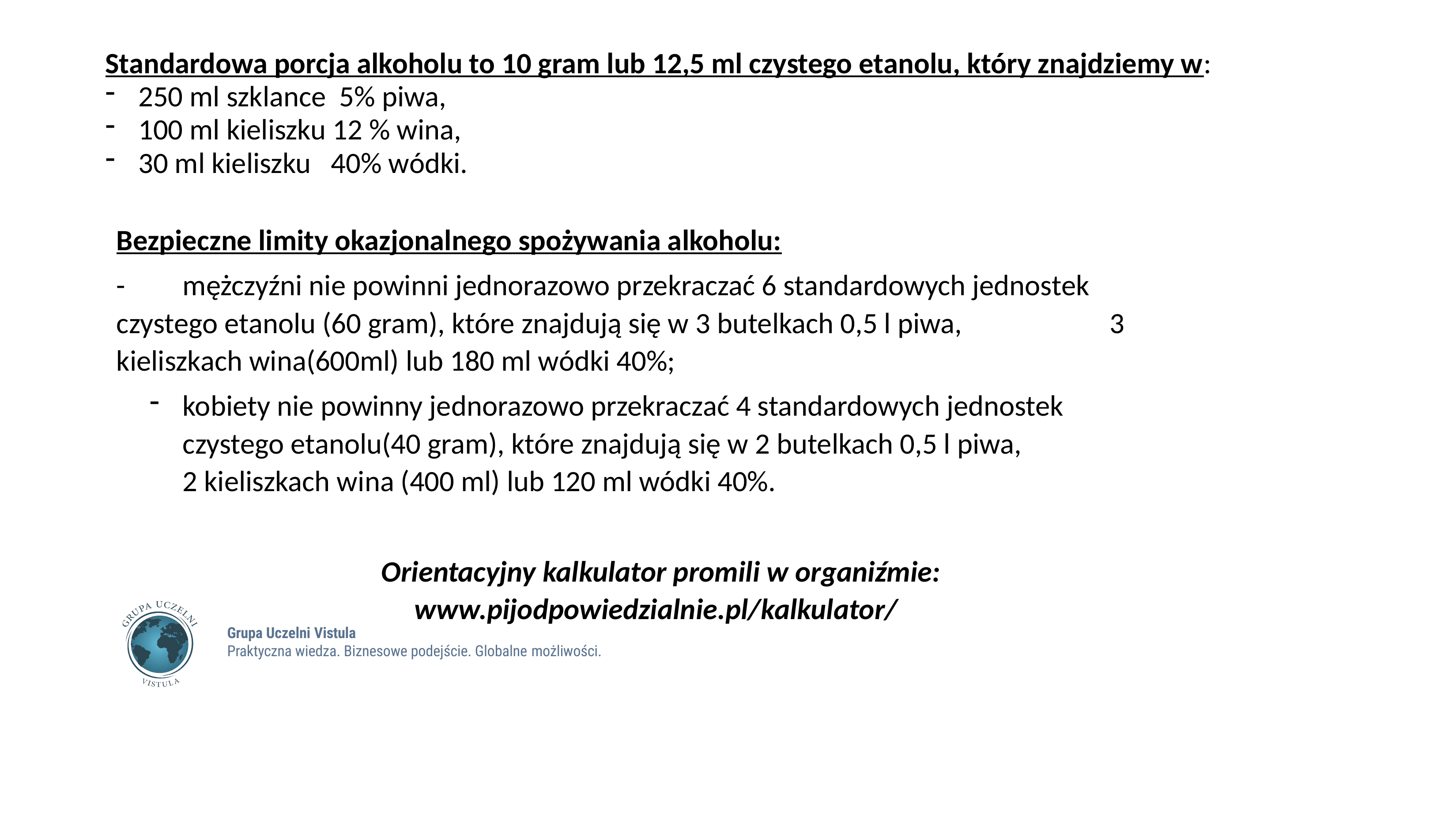

Jeśli jesteś ofiarą lub świadkiem
Standardowa porcja alkoholu to 10 gram lub 12,5 ml czystego etanolu, który znajdziemy w:
250 ml szklance  5% piwa,
100 ml kieliszku 12 % wina,
30 ml kieliszku   40% wódki.

Bezpieczne limity okazjonalnego spożywania alkoholu:
- 	mężczyźni nie powinni jednorazowo przekraczać 6 standardowych jednostek 	czystego etanolu (60 gram), które znajdują się w 3 butelkach 0,5 l piwa,                     	3 kieliszkach wina(600ml) lub 180 ml wódki 40%;
kobiety nie powinny jednorazowo przekraczać 4 standardowych jednostek czystego etanolu(40 gram), które znajdują się w 2 butelkach 0,5 l piwa,                 2 kieliszkach wina (400 ml) lub 120 ml wódki 40%.

				Orientacyjny kalkulator promili w organiźmie:  						               www.pijodpowiedzialnie.pl/kalkulator/
Standardowa porcja alkoholu to 10 gram lub 12,5 ml czystego etanolu, który znajdzStandardowa porcja alkoholu to 10 gram lub 12,5 ml czystego etanolu, który znajdziemy w:
- 250 ml szklance 5% piwa,
- 100 ml Standardowa porcja alkoholu to 10 gram lub 12,5 ml czystego etanolu, który znajdziemy w:
- 250 ml szklance 5% piwa,
- 100 ml kieliszku 12 % wina,
- 30 ml kieliszku 40% wódki.
40% wódki.
iemy w:
- 250 ml szklance 5% piwa,
- 100 ml kieliszku 12 % wina,
- 30 ml kieliszku 40% wódki.

Grupa Uczelni Vistula
Praktyczna wiedza. Biznesowe podejście. Globalne możliwości.